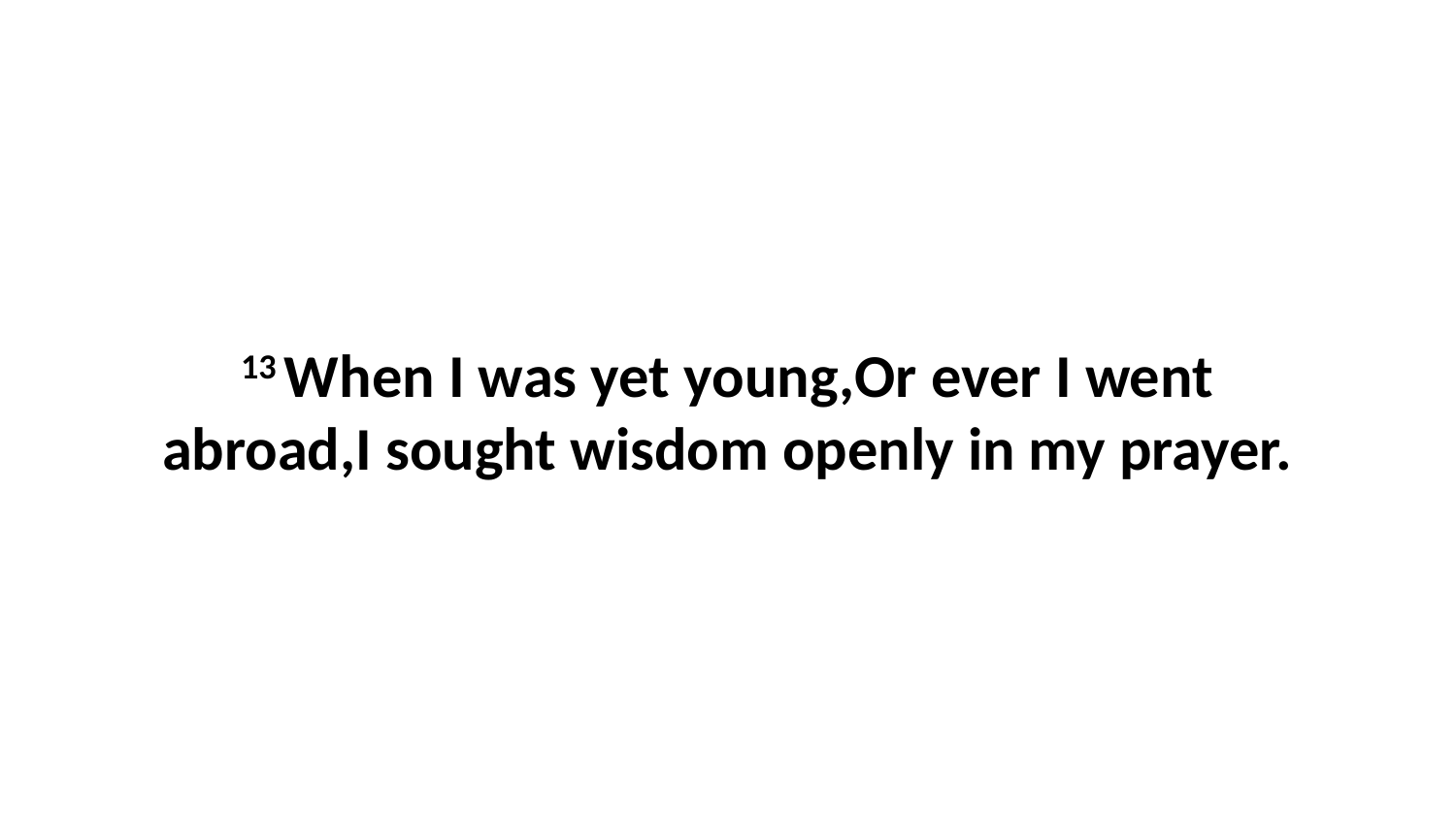

13 When I was yet young,Or ever I went abroad,I sought wisdom openly in my prayer.